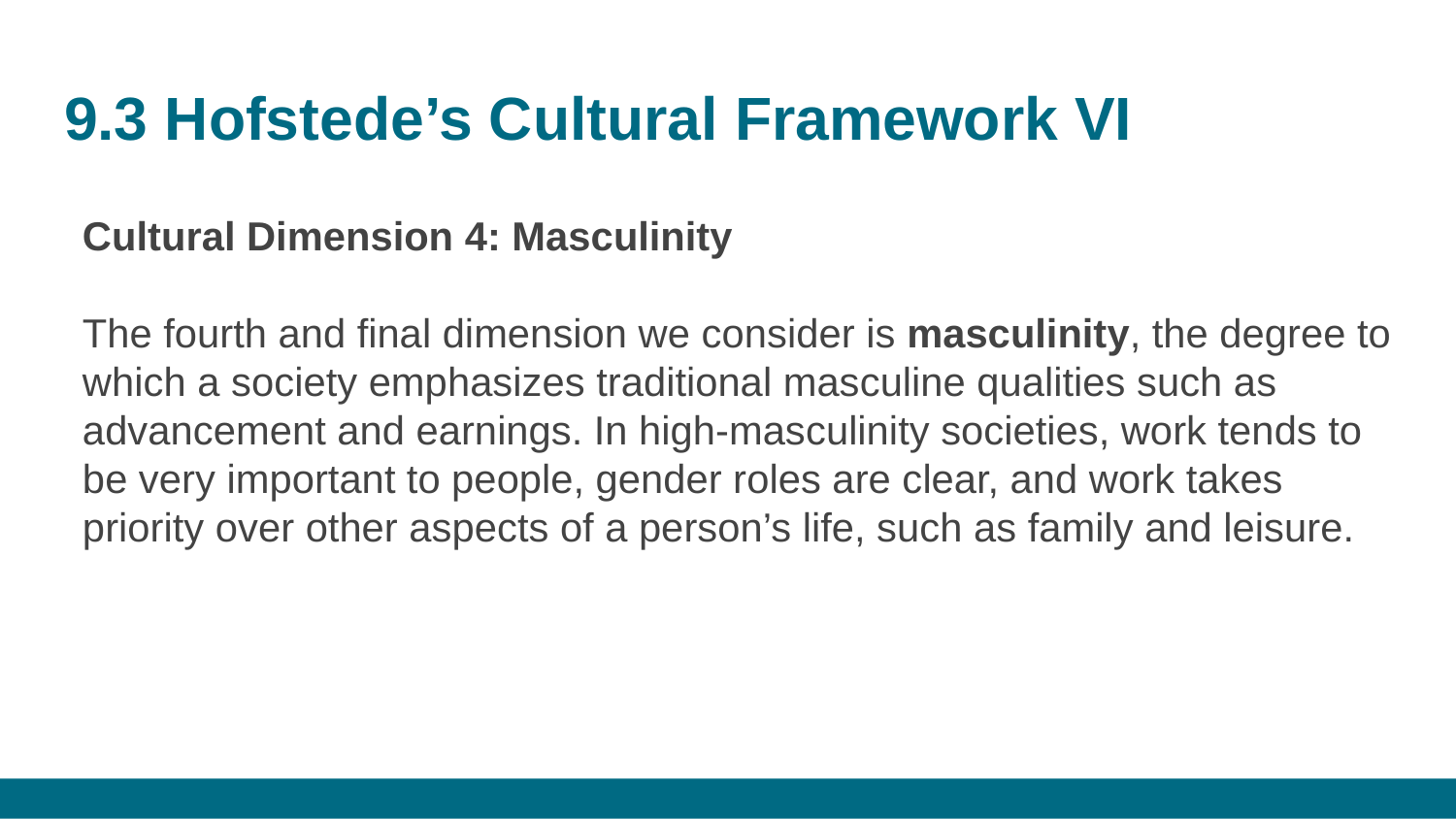

# 9.3 Hofstede’s Cultural Framework VI
Cultural Dimension 4: Masculinity
The fourth and final dimension we consider is masculinity, the degree to which a society emphasizes traditional masculine qualities such as advancement and earnings. In high-masculinity societies, work tends to be very important to people, gender roles are clear, and work takes priority over other aspects of a person’s life, such as family and leisure.